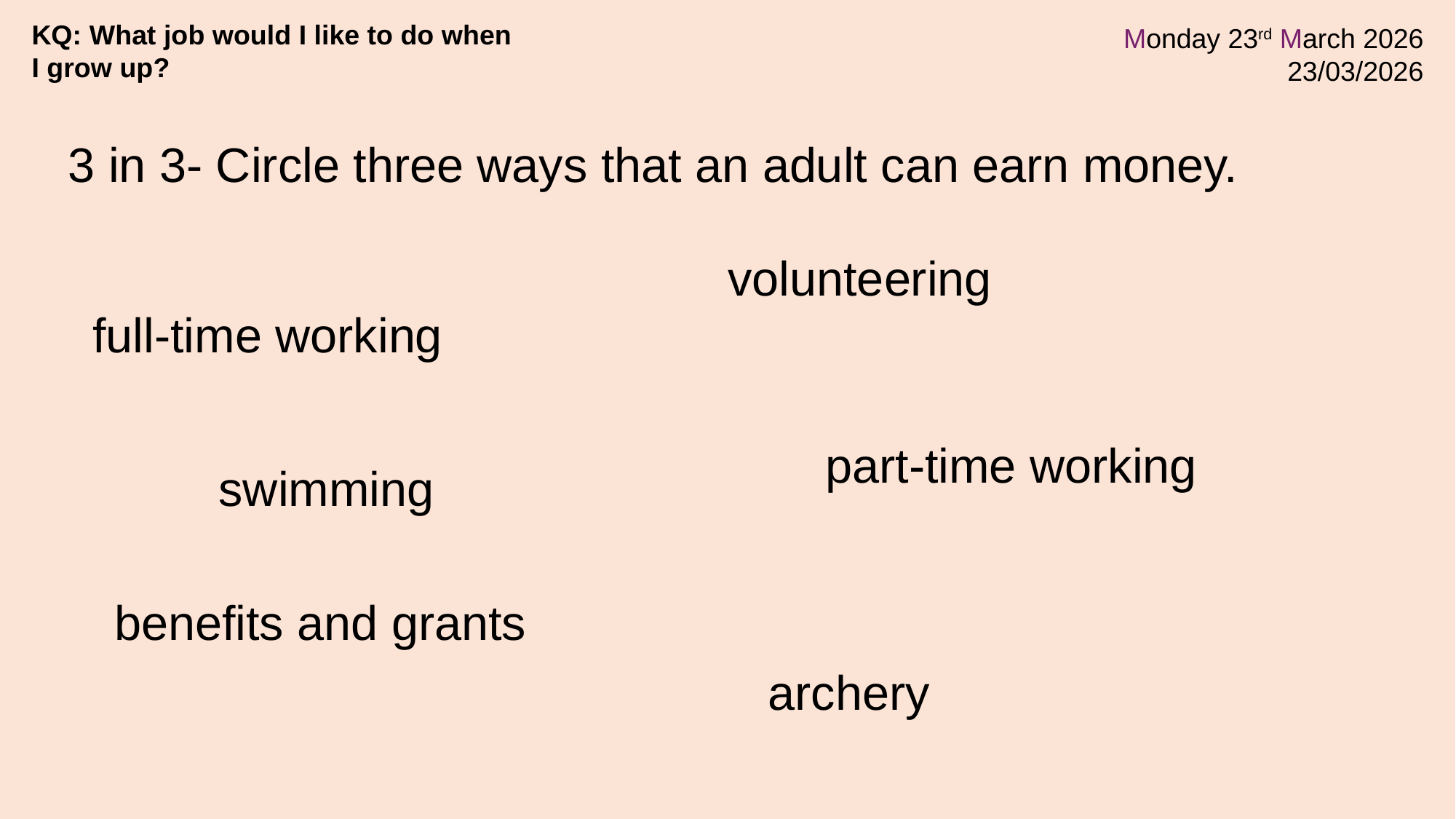

KQ: What job would I like to do when I grow up?
3 in 3- Circle three ways that an adult can earn money.
volunteering
full-time working
part-time working
swimming
benefits and grants
archery